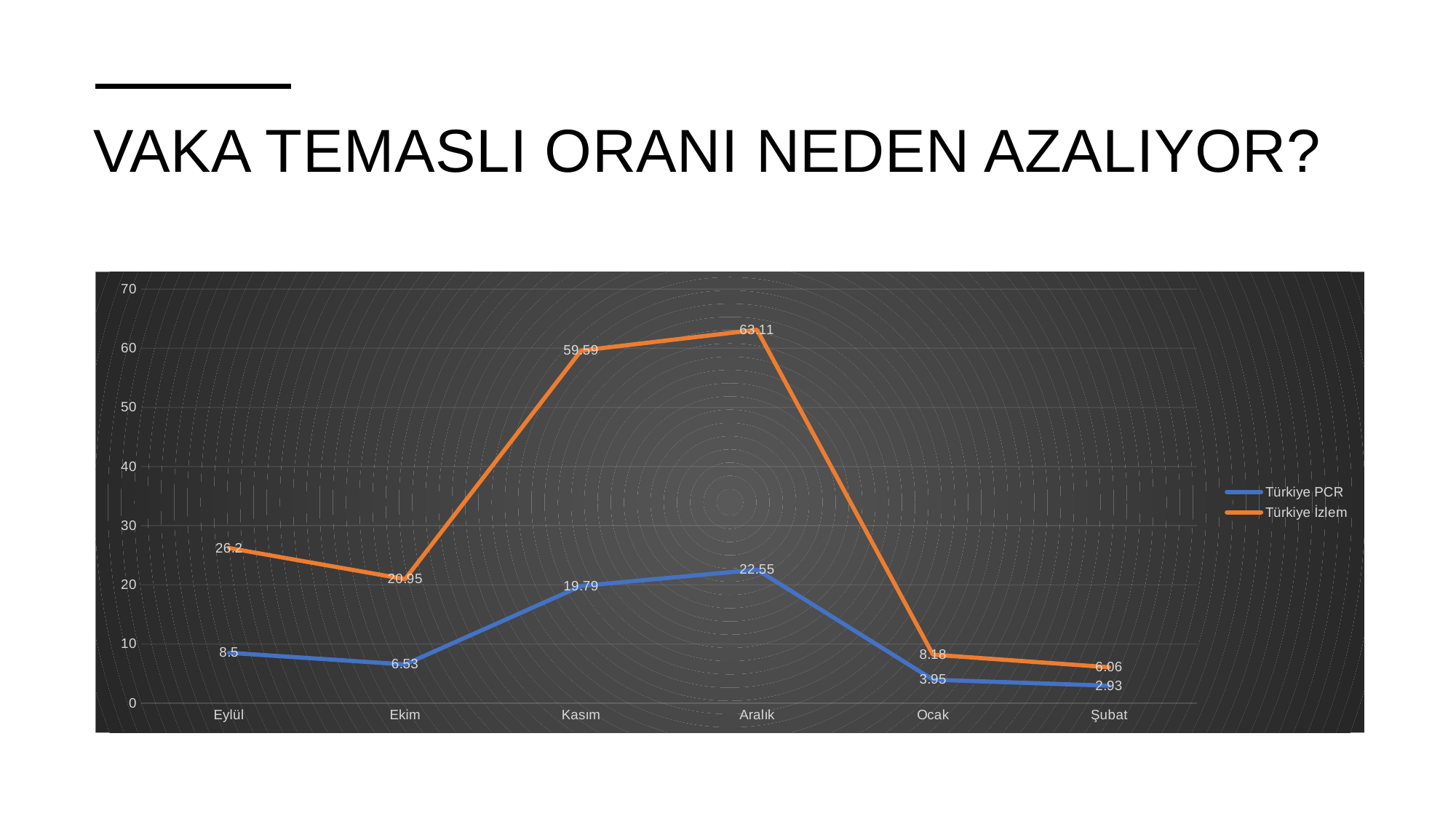

# Vaka temaslı oranı neden azalıyor?

### Chart

| Category | Türkiye PCR  | Türkiye İzlem  |
|---|---|---|
| Eylül | 8.5 | 26.2 |
| Ekim | 6.53 | 20.95 |
| Kasım | 19.79 | 59.59 |
| Aralık | 22.55 | 63.11 |
| Ocak | 3.95 | 8.18 |
| Şubat | 2.93 | 6.06 |